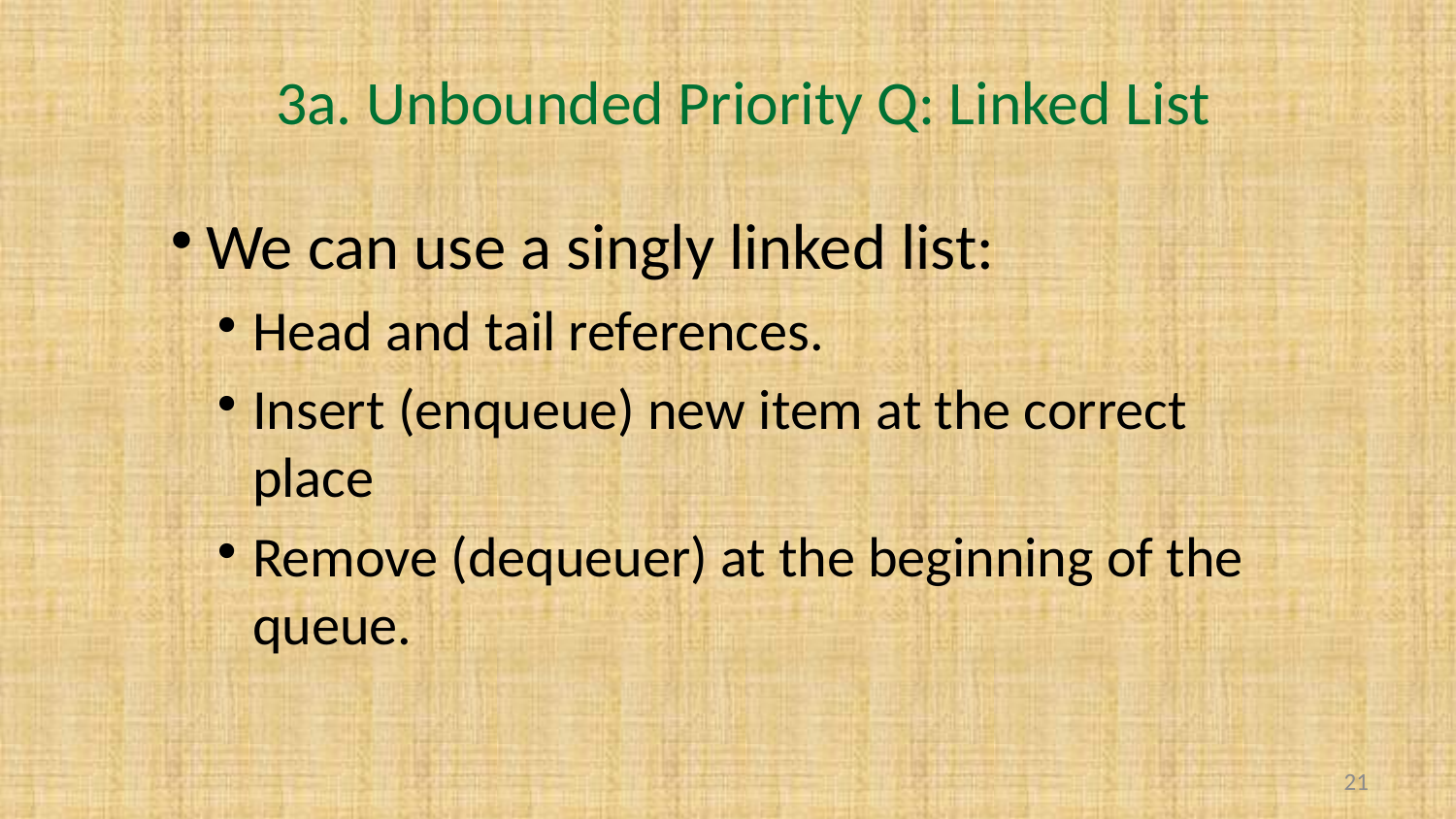

# 3a. Unbounded Priority Q: Linked List
We can use a singly linked list:
Head and tail references.
Insert (enqueue) new item at the correct place
Remove (dequeuer) at the beginning of the queue.
21